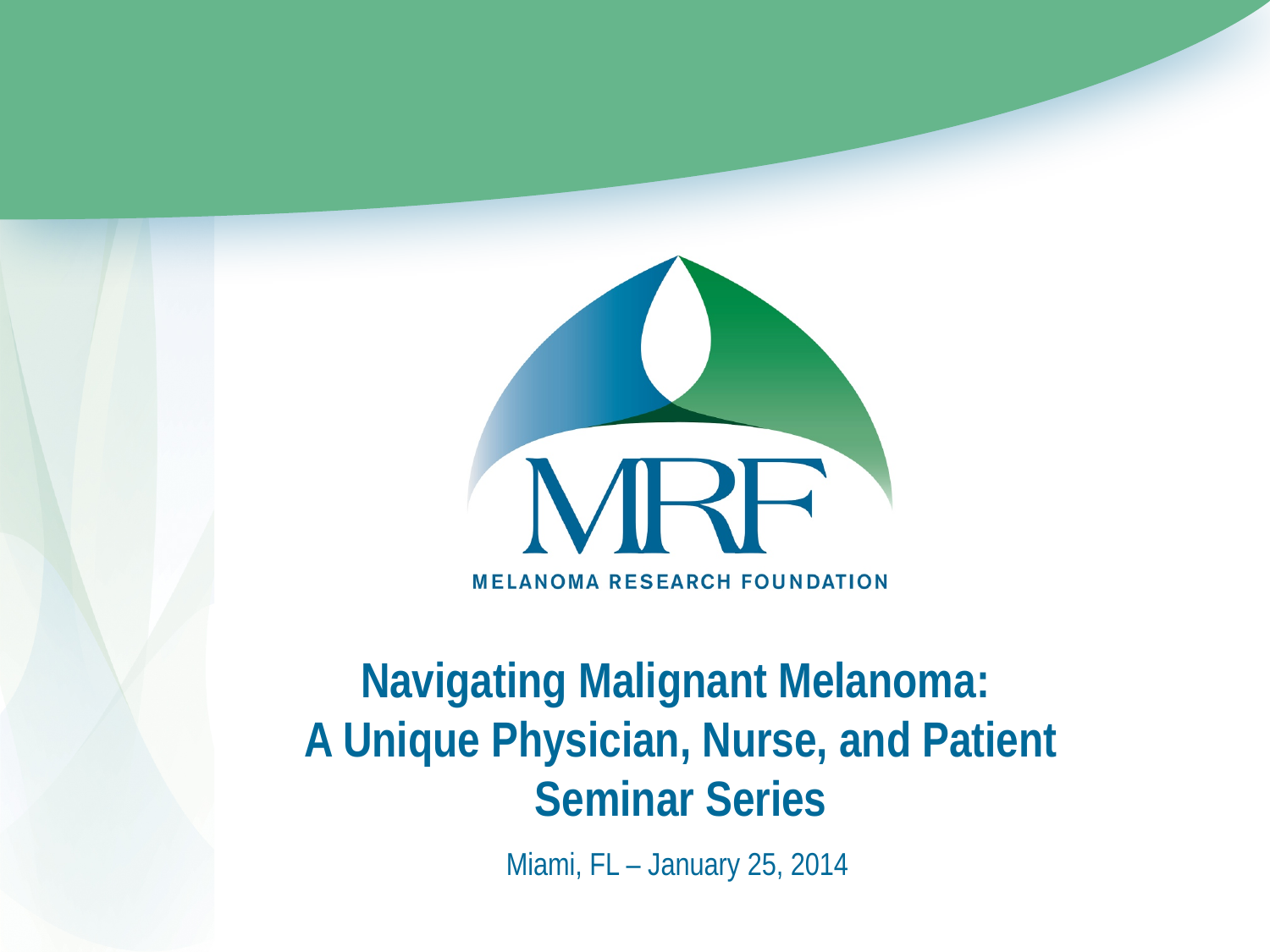

Navigating Malignant Melanoma:
A Unique Physician, Nurse, and Patient Seminar Series
Miami, FL – January 25, 2014
#